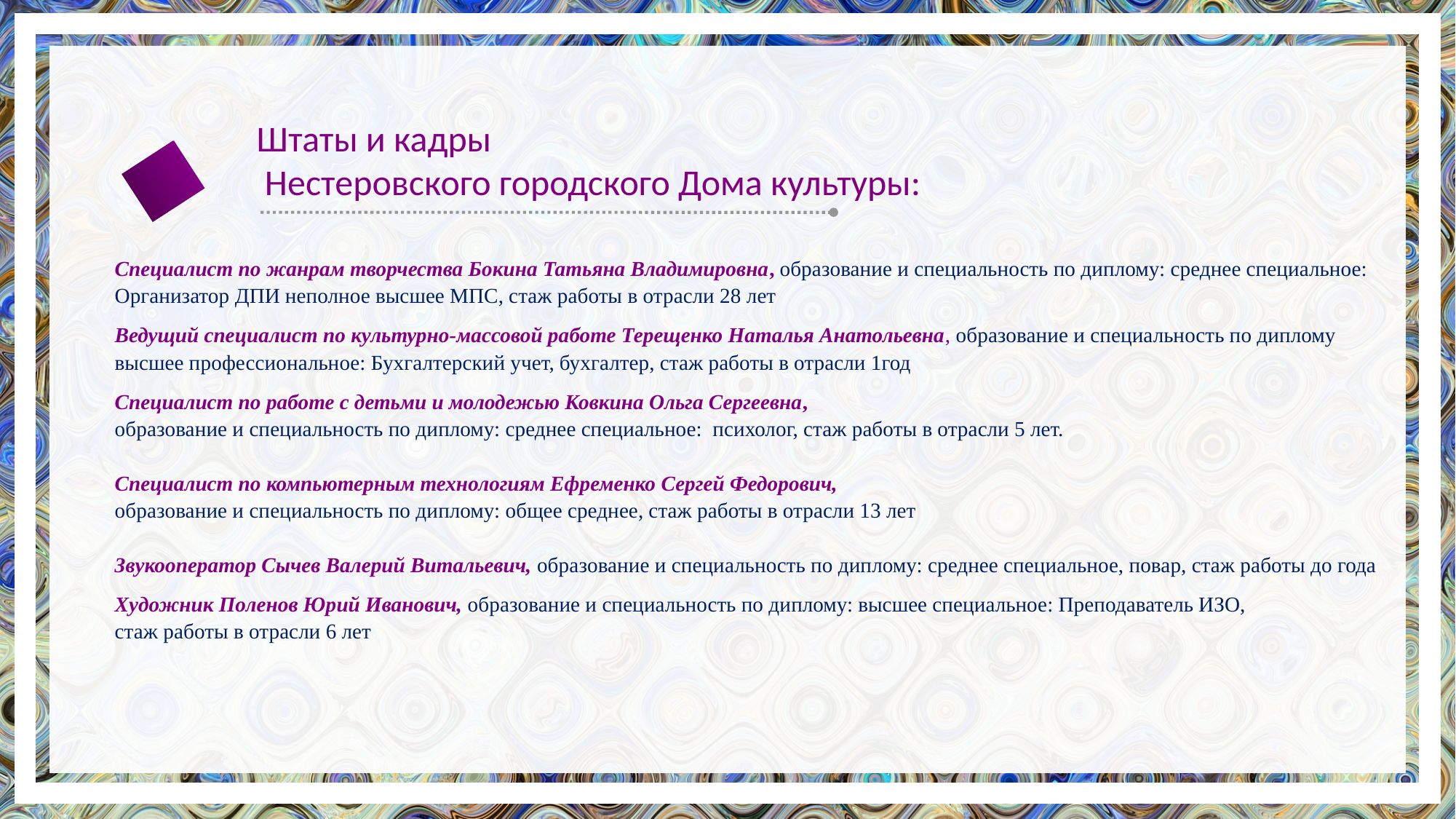

Штаты и кадры
 Нестеровского городского Дома культуры:

Специалист по жанрам творчества Бокина Татьяна Владимировна, образование и специальность по диплому: среднее специальное: Организатор ДПИ неполное высшее МПС, стаж работы в отрасли 28 лет
Ведущий специалист по культурно-массовой работе Терещенко Наталья Анатольевна, образование и специальность по диплому высшее профессиональное: Бухгалтерский учет, бухгалтер, стаж работы в отрасли 1год
Специалист по работе с детьми и молодежью Ковкина Ольга Сергеевна,
образование и специальность по диплому: среднее специальное:  психолог, стаж работы в отрасли 5 лет.

Специалист по компьютерным технологиям Ефременко Сергей Федорович,
образование и специальность по диплому: общее среднее, стаж работы в отрасли 13 лет

Звукооператор Сычев Валерий Витальевич, образование и специальность по диплому: среднее специальное, повар, стаж работы до года
Художник Поленов Юрий Иванович, образование и специальность по диплому: высшее специальное: Преподаватель ИЗО,
стаж работы в отрасли 6 лет